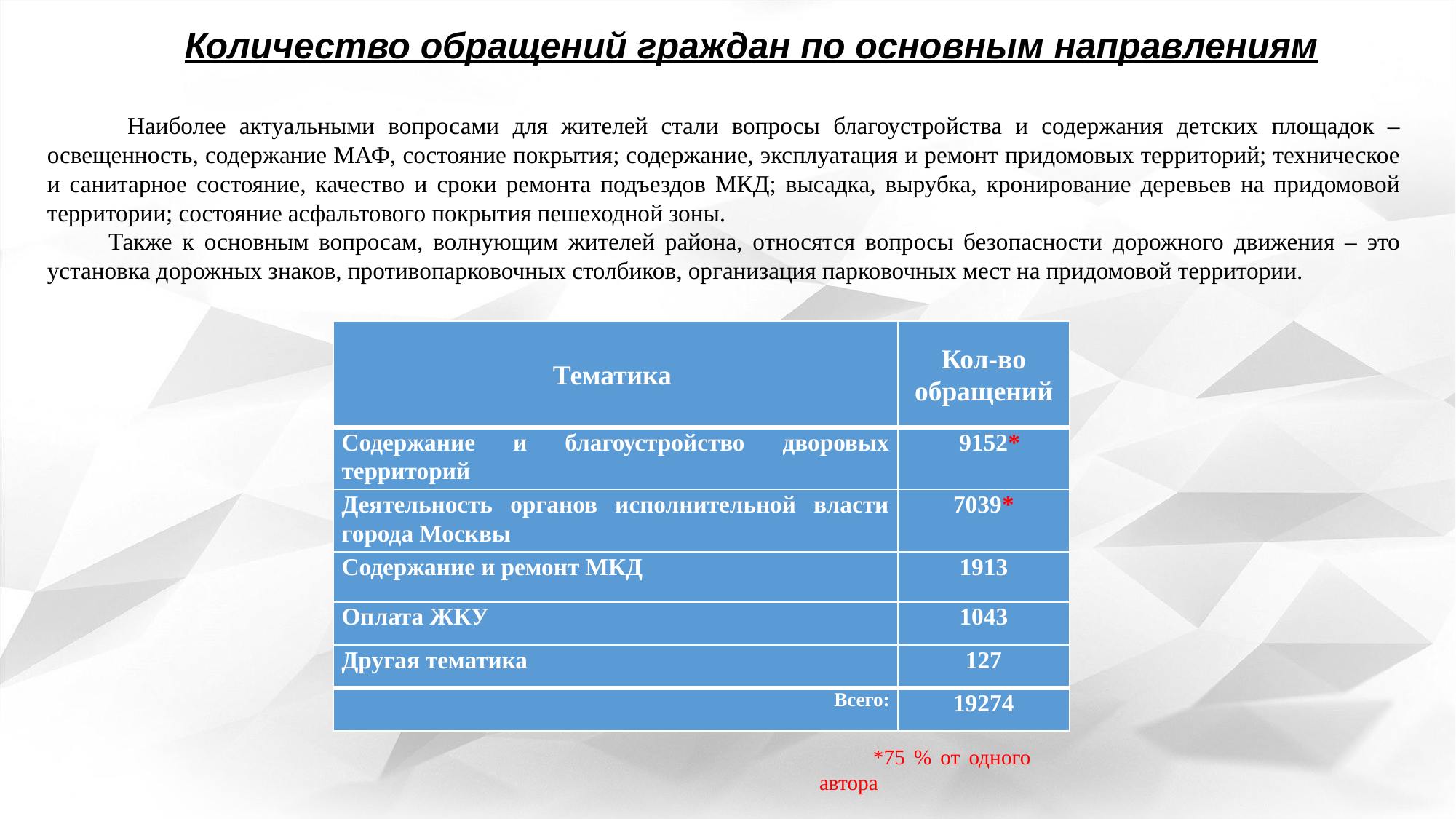

Количество обращений граждан по основным направлениям
      Наиболее актуальными вопросами для жителей стали вопросы благоустройства и содержания детских площадок – освещенность, содержание МАФ, состояние покрытия; содержание, эксплуатация и ремонт придомовых территорий; техническое и санитарное состояние, качество и сроки ремонта подъездов МКД; высадка, вырубка, кронирование деревьев на придомовой территории; состояние асфальтового покрытия пешеходной зоны.
      Также к основным вопросам, волнующим жителей района, относятся вопросы безопасности дорожного движения – это установка дорожных знаков, противопарковочных столбиков, организация парковочных мест на придомовой территории.

| Тематика | Кол-во обращений |
| --- | --- |
| Содержание и благоустройство дворовых территорий | 9152\* |
| Деятельность органов исполнительной власти города Москвы | 7039\* |
| Содержание и ремонт МКД | 1913 |
| Оплата ЖКУ | 1043 |
| Другая тематика | 127 |
| Всего: | 19274 |
*75 % от одного автора